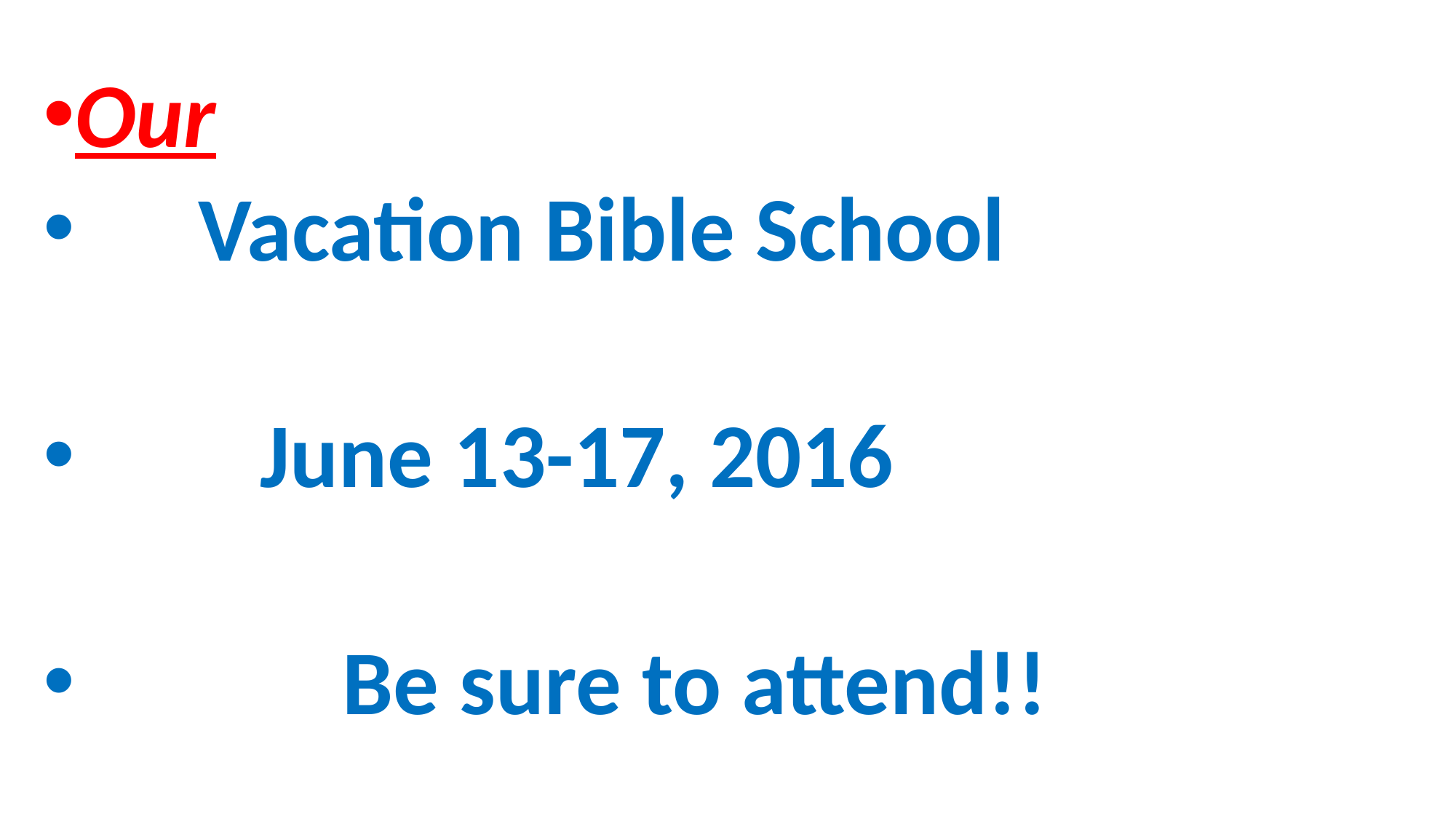

Our
      Vacation Bible School

         June 13-17, 2016

             Be sure to attend!!